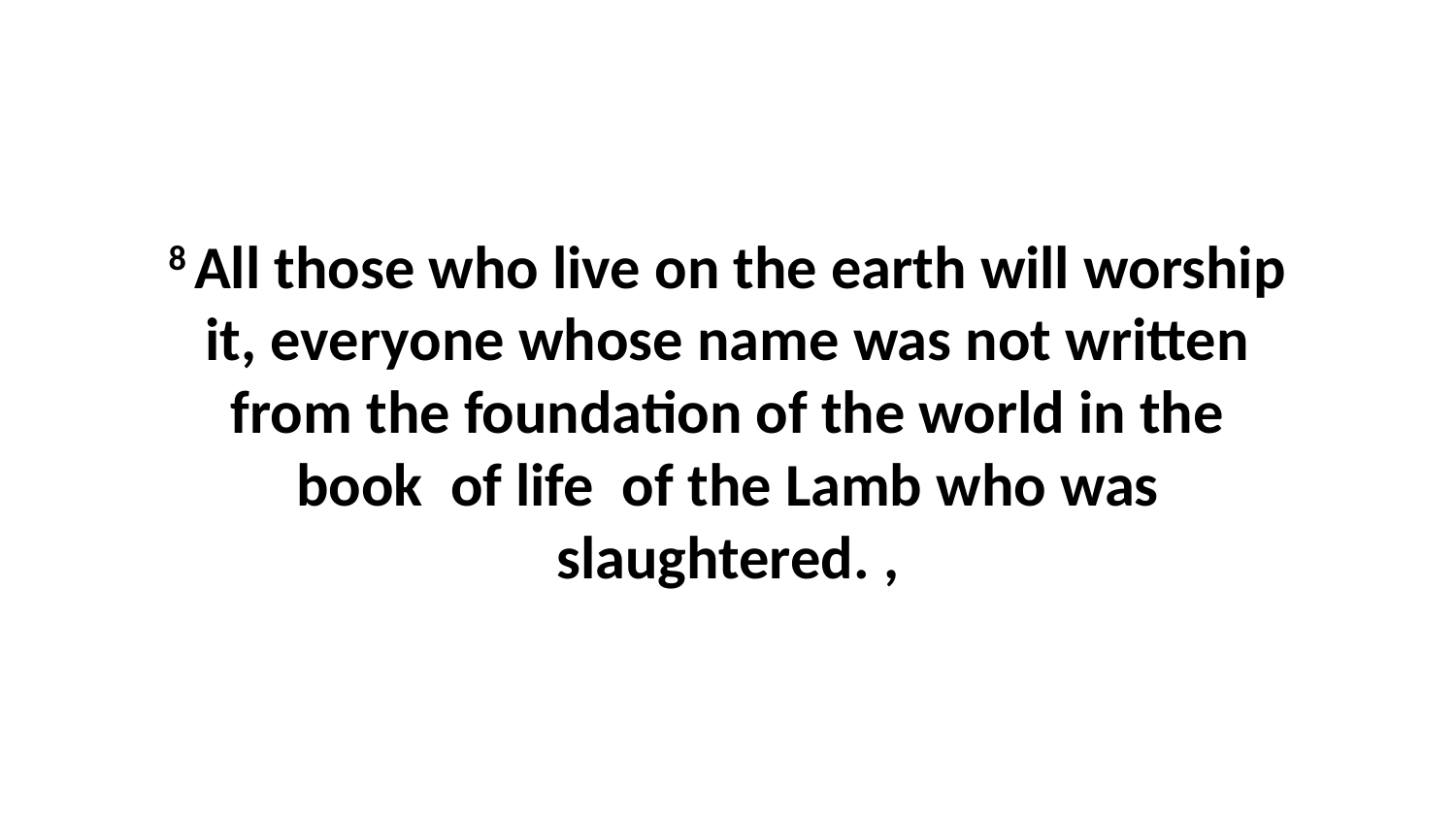

8 All those who live on the earth will worship it, everyone whose name was not written from the foundation of the world in the book  of life  of the Lamb who was slaughtered. ,